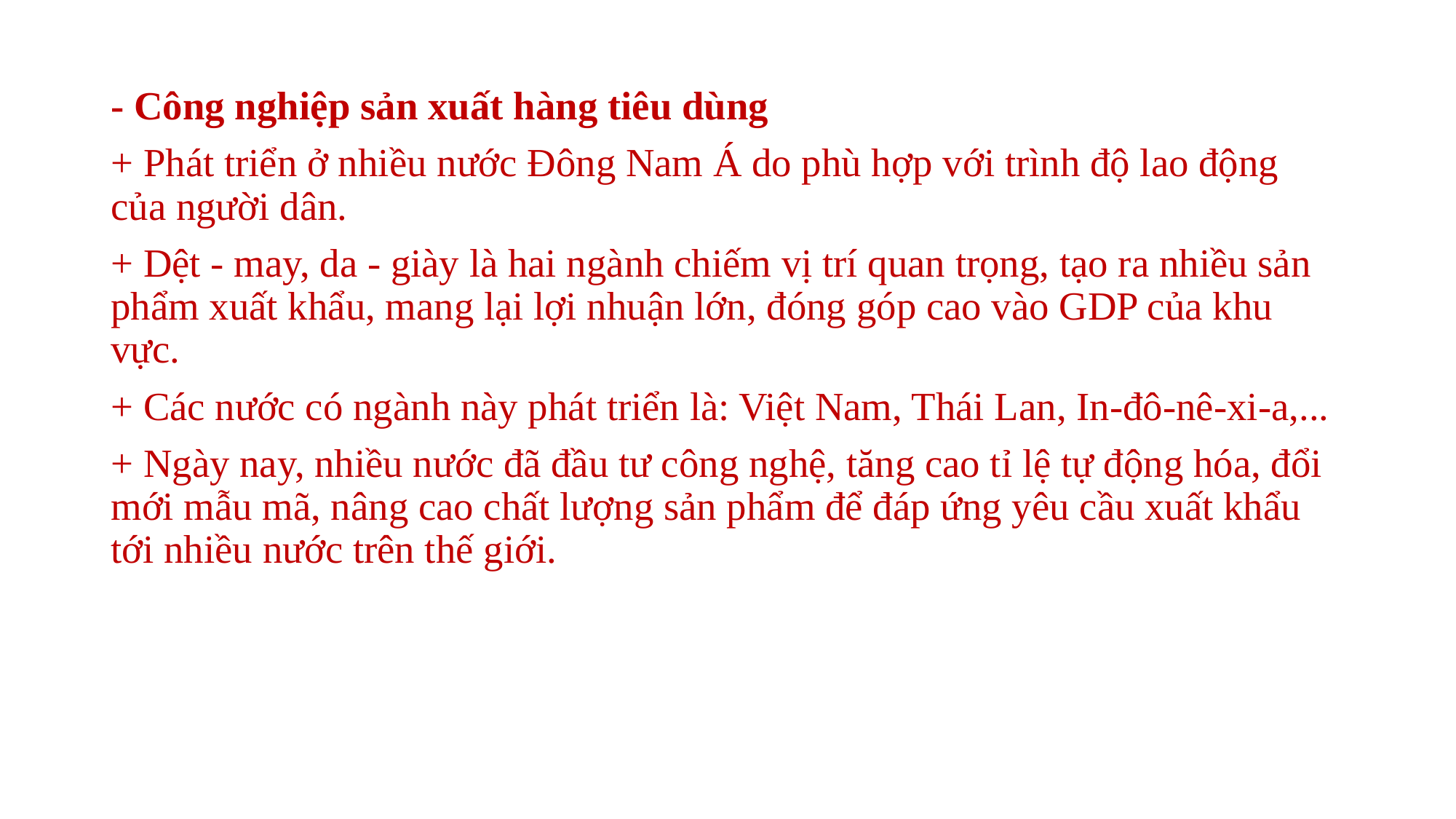

- Công nghiệp sản xuất hàng tiêu dùng
+ Phát triển ở nhiều nước Đông Nam Á do phù hợp với trình độ lao động của người dân.
+ Dệt - may, da - giày là hai ngành chiếm vị trí quan trọng, tạo ra nhiều sản phẩm xuất khẩu, mang lại lợi nhuận lớn, đóng góp cao vào GDP của khu vực.
+ Các nước có ngành này phát triển là: Việt Nam, Thái Lan, In-đô-nê-xi-a,...
+ Ngày nay, nhiều nước đã đầu tư công nghệ, tăng cao tỉ lệ tự động hóa, đổi mới mẫu mã, nâng cao chất lượng sản phẩm để đáp ứng yêu cầu xuất khẩu tới nhiều nước trên thế giới.